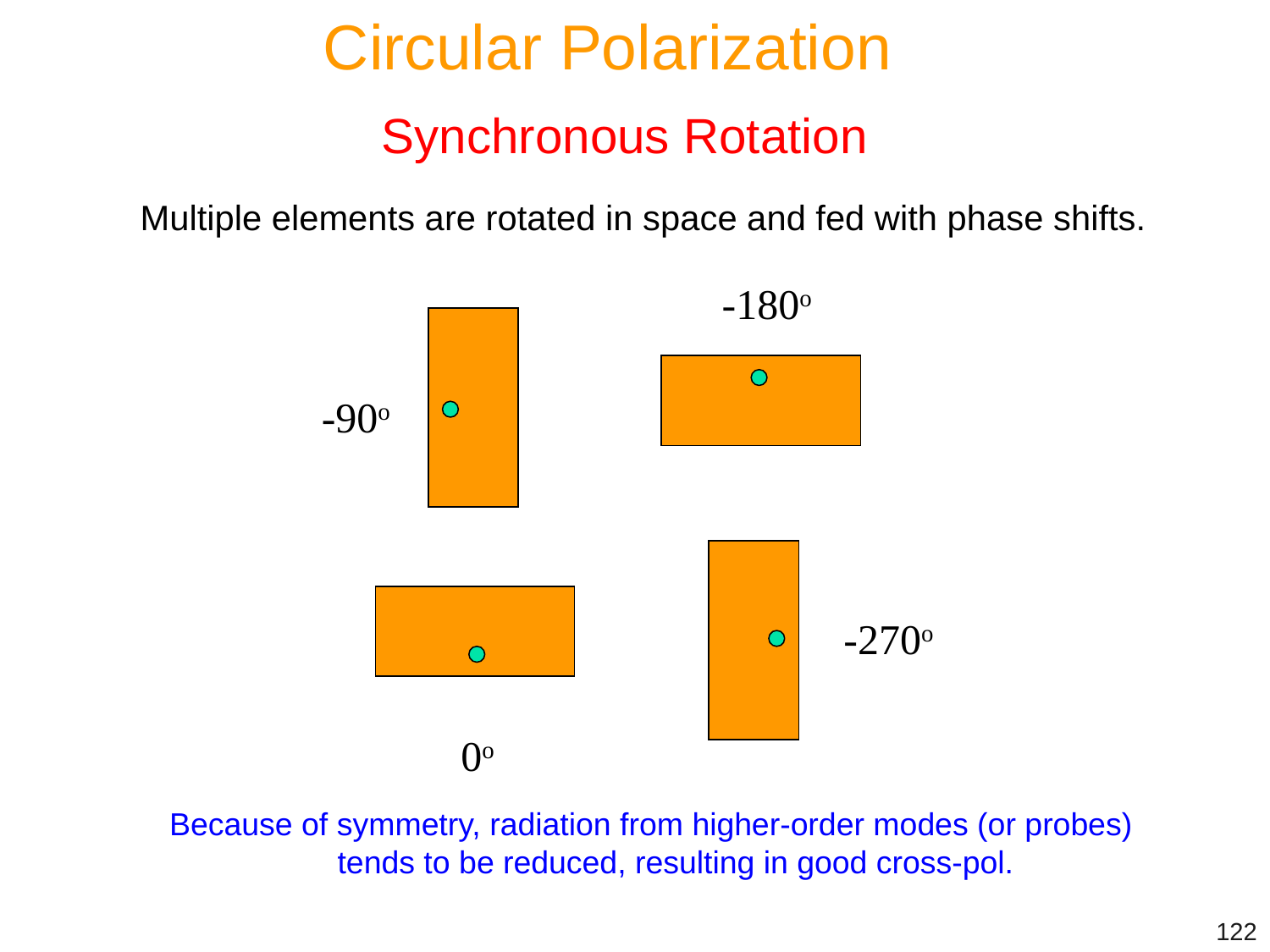

Circular Polarization
Synchronous Rotation
Multiple elements are rotated in space and fed with phase shifts.
-180o

-90o

-270o
0o
Because of symmetry, radiation from higher-order modes (or probes)
 tends to be reduced, resulting in good cross-pol.
122